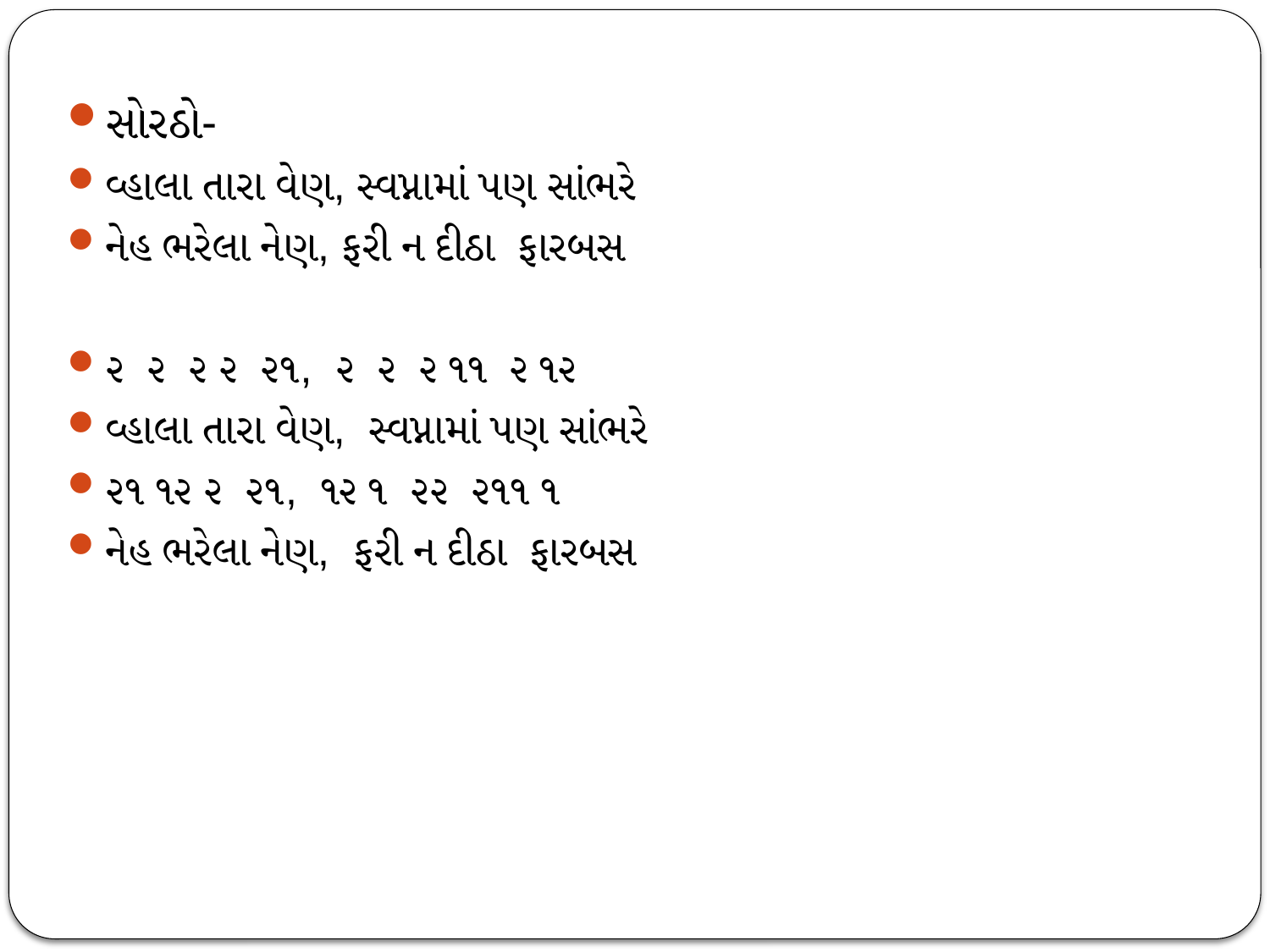

સોરઠો-
વ્હાલા તારા વેણ, સ્વપ્નામાં પણ સાંભરે
નેહ ભરેલા નેણ, ફરી ન દીઠા  ફારબસ

૨  ૨  ૨ ૨  ૨૧,  ૨  ૨  ૨ ૧૧  ૨ ૧૨
વ્હાલા તારા વેણ,  સ્વપ્નામાં પણ સાંભરે
૨૧ ૧૨ ૨  ૨૧,  ૧૨ ૧  ૨૨  ૨૧૧ ૧
નેહ ભરેલા નેણ,  ફરી ન દીઠા  ફારબસ